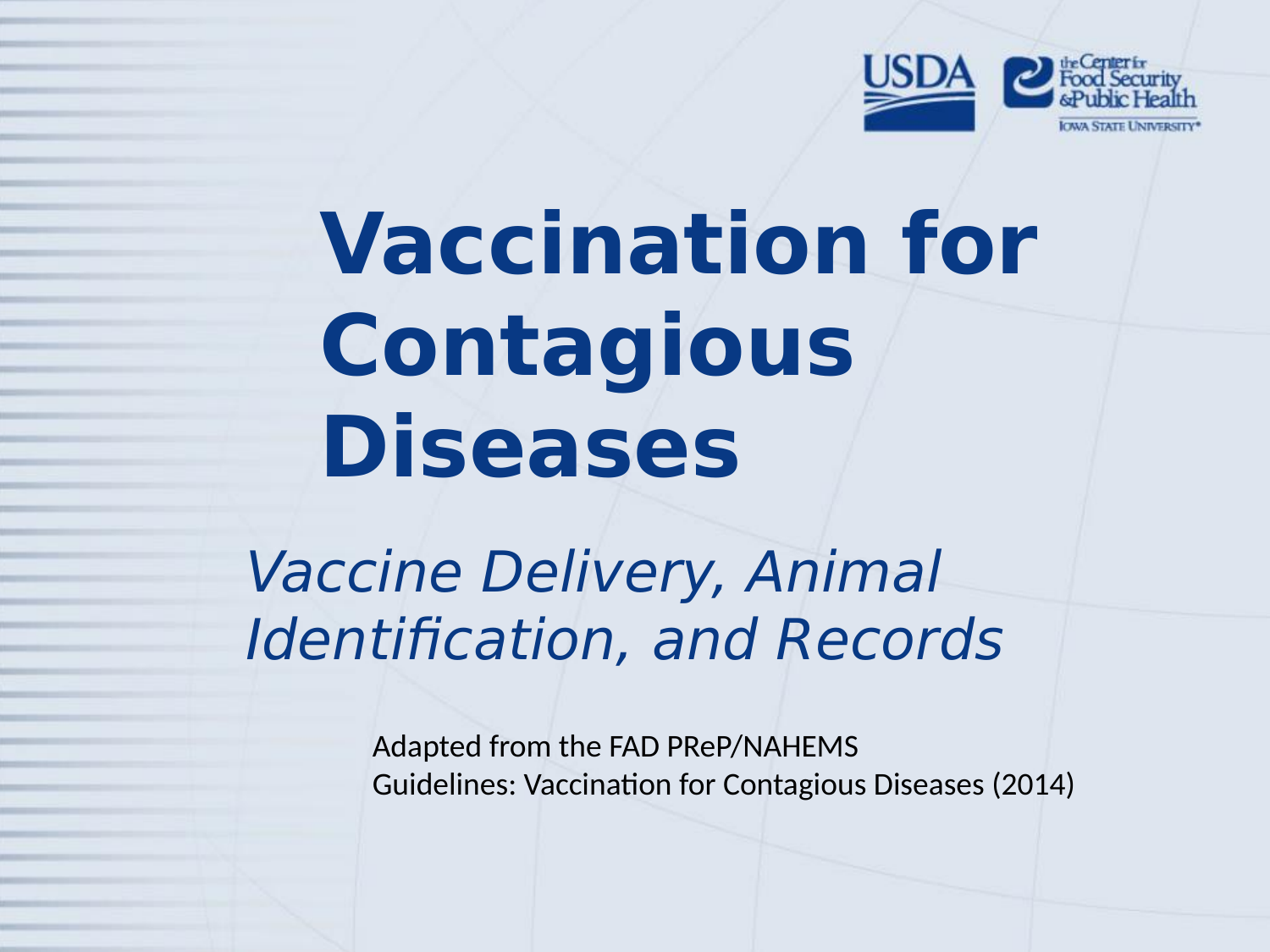

# Vaccination for Contagious Diseases
Vaccine Delivery, Animal Identification, and Records
Adapted from the FAD PReP/NAHEMS
Guidelines: Vaccination for Contagious Diseases (2014)